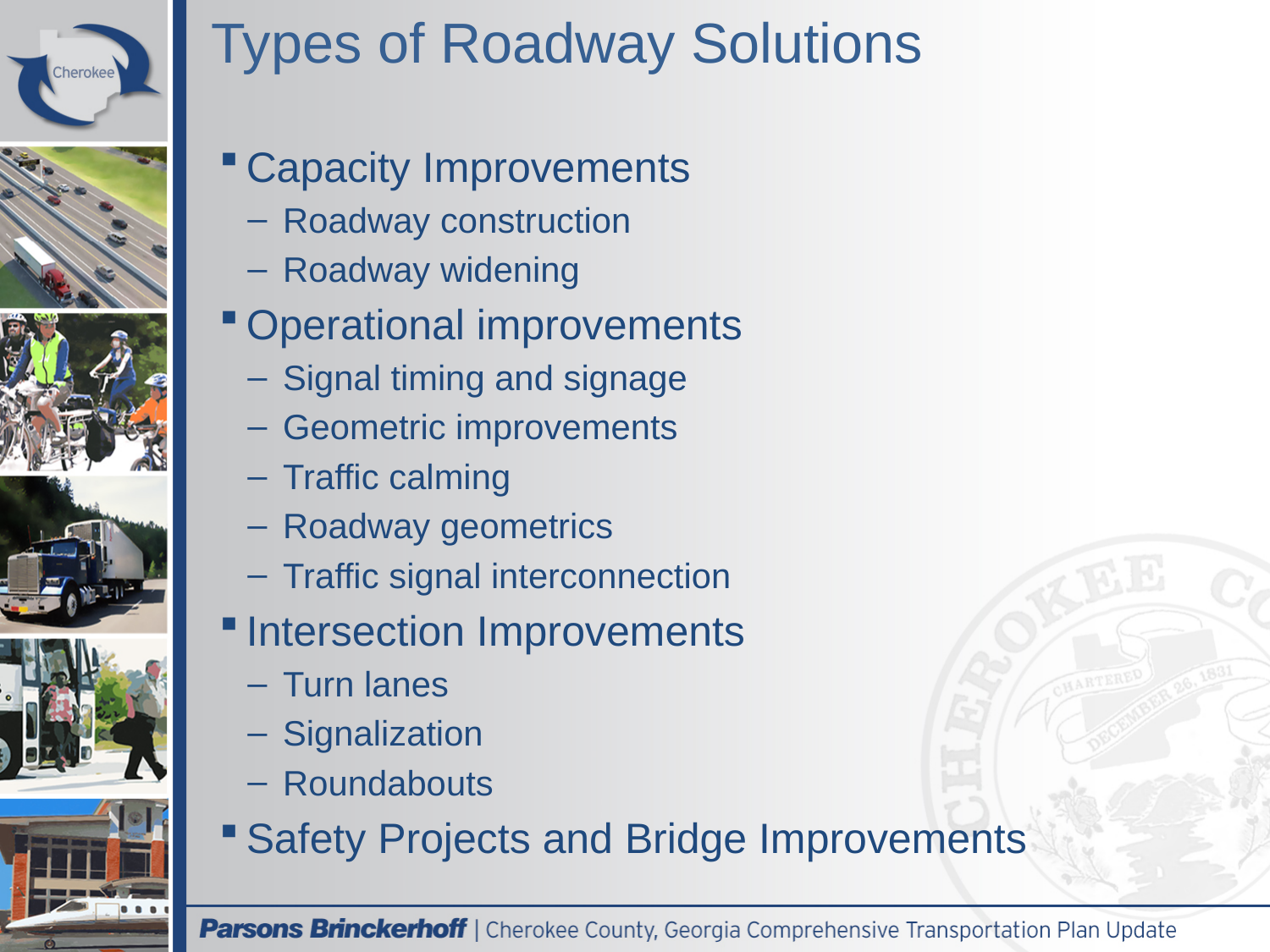

# Types of Roadway Solutions
Capacity Improvements
Roadway construction
Roadway widening
Operational improvements
Signal timing and signage
Geometric improvements
Traffic calming
Roadway geometrics
Traffic signal interconnection
Intersection Improvements
Turn lanes
Signalization
Roundabouts
Safety Projects and Bridge Improvements